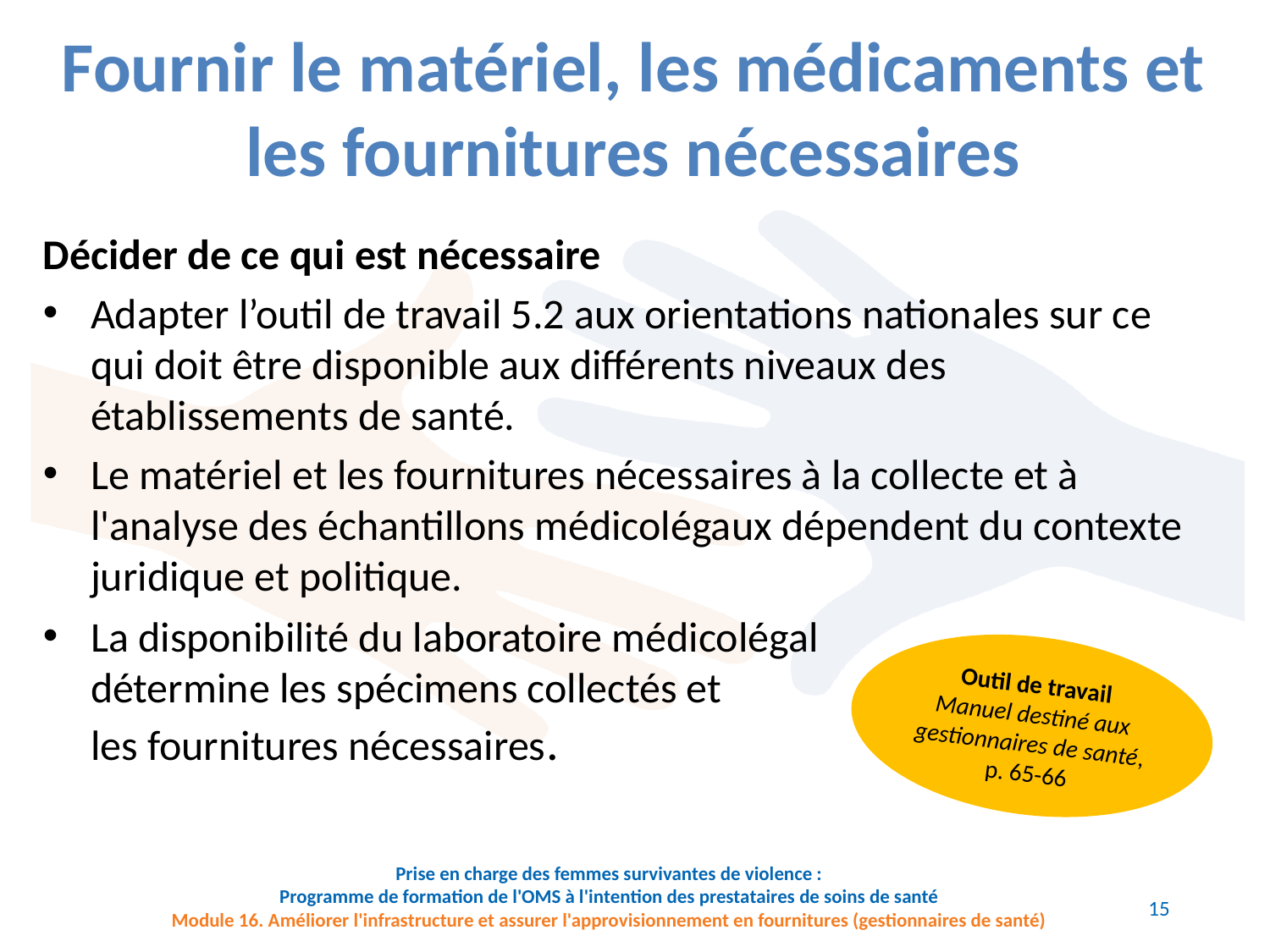

Fournir le matériel, les médicaments et les fournitures nécessaires
Décider de ce qui est nécessaire
Adapter l’outil de travail 5.2 aux orientations nationales sur ce qui doit être disponible aux différents niveaux des établissements de santé.
Le matériel et les fournitures nécessaires à la collecte et à l'analyse des échantillons médicolégaux dépendent du contexte juridique et politique.
La disponibilité du laboratoire médicolégal
détermine les spécimens collectés et
les fournitures nécessaires.

Outil de travail
Manuel destiné aux gestionnaires de santé,
p. 65-66

15